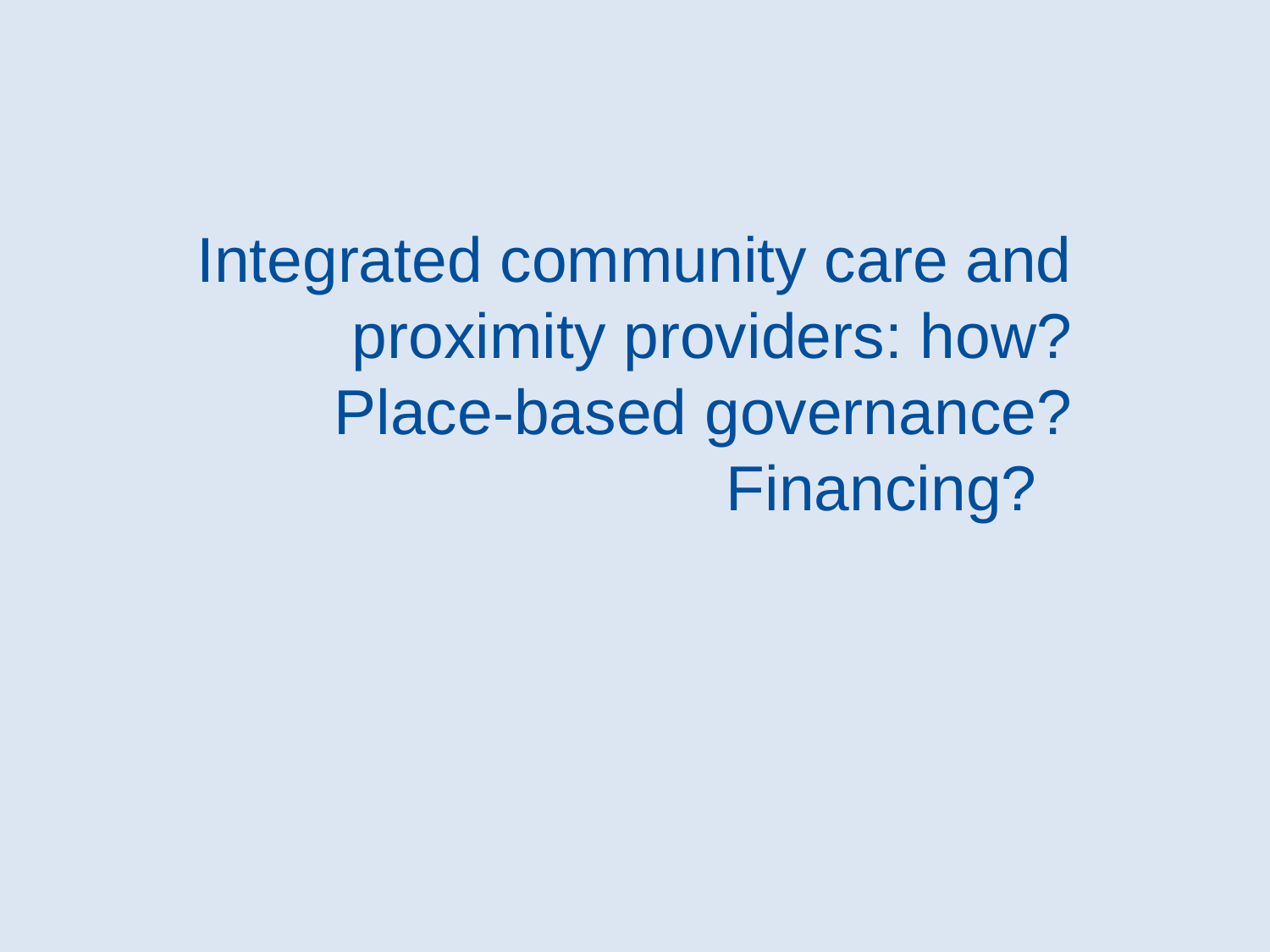

Integrated community care and proximity providers: how?
Place-based governance? Financing?